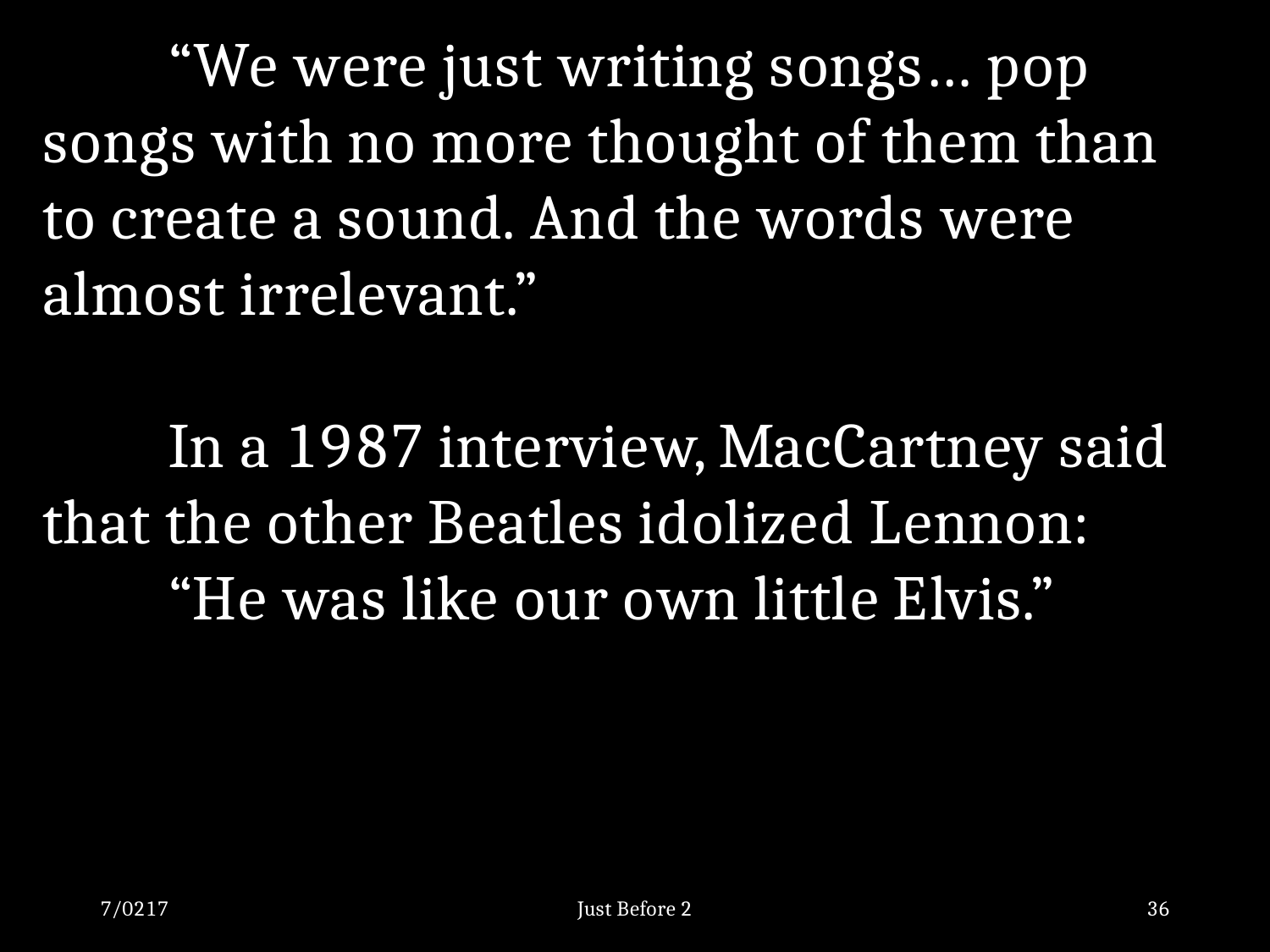

“We were just writing songs… pop songs with no more thought of them than to create a sound. And the words were almost irrelevant.”

	In a 1987 interview, MacCartney said that the other Beatles idolized Lennon:
	“He was like our own little Elvis.”

7/0217
Just Before 2
36